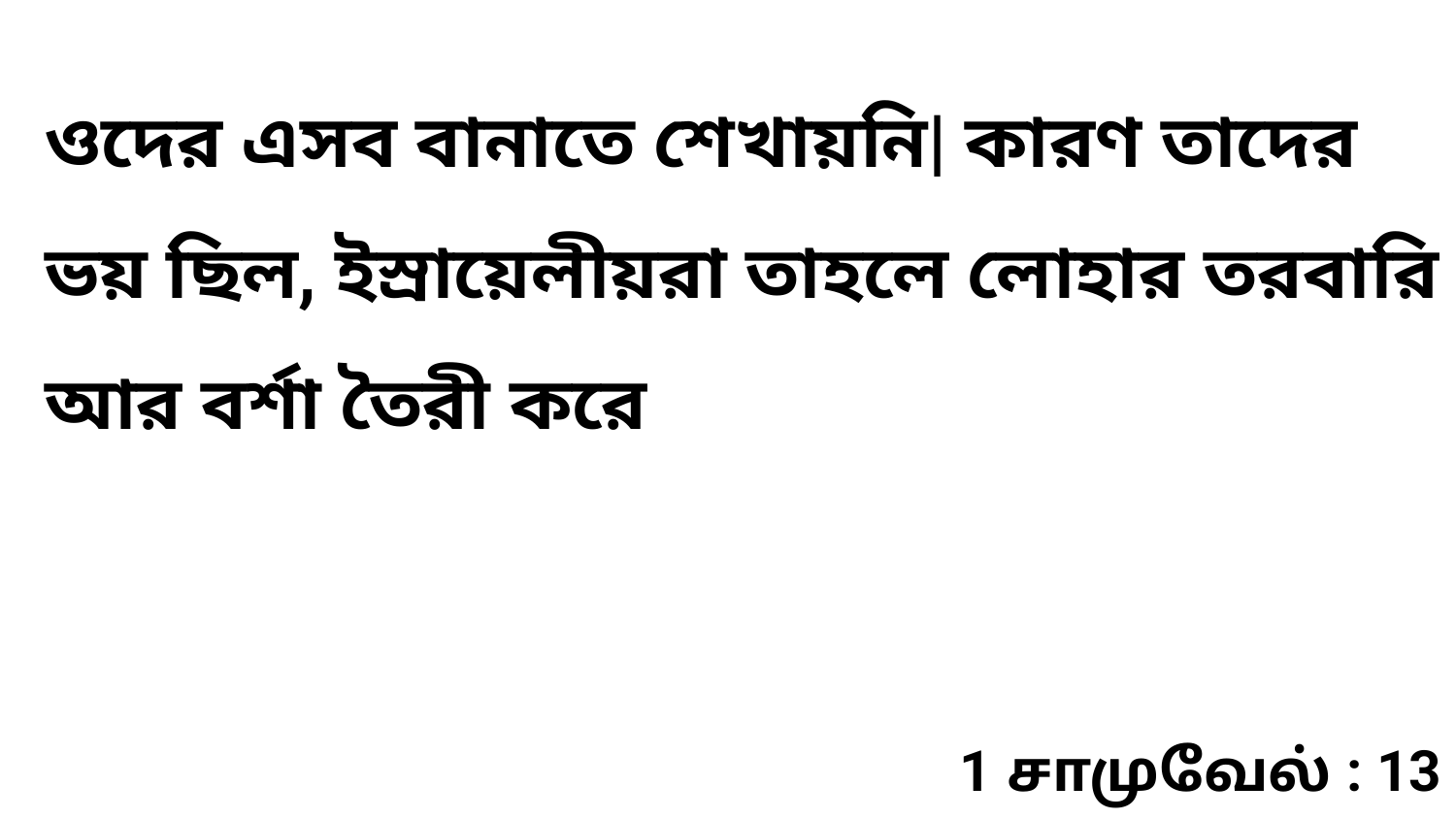

ওদের এসব বানাতে শেখায়নি| কারণ তাদের ভয় ছিল, ইস্রায়েলীয়রা তাহলে লোহার তরবারি আর বর্শা তৈরী করে
1 சாமுவேல் : 13